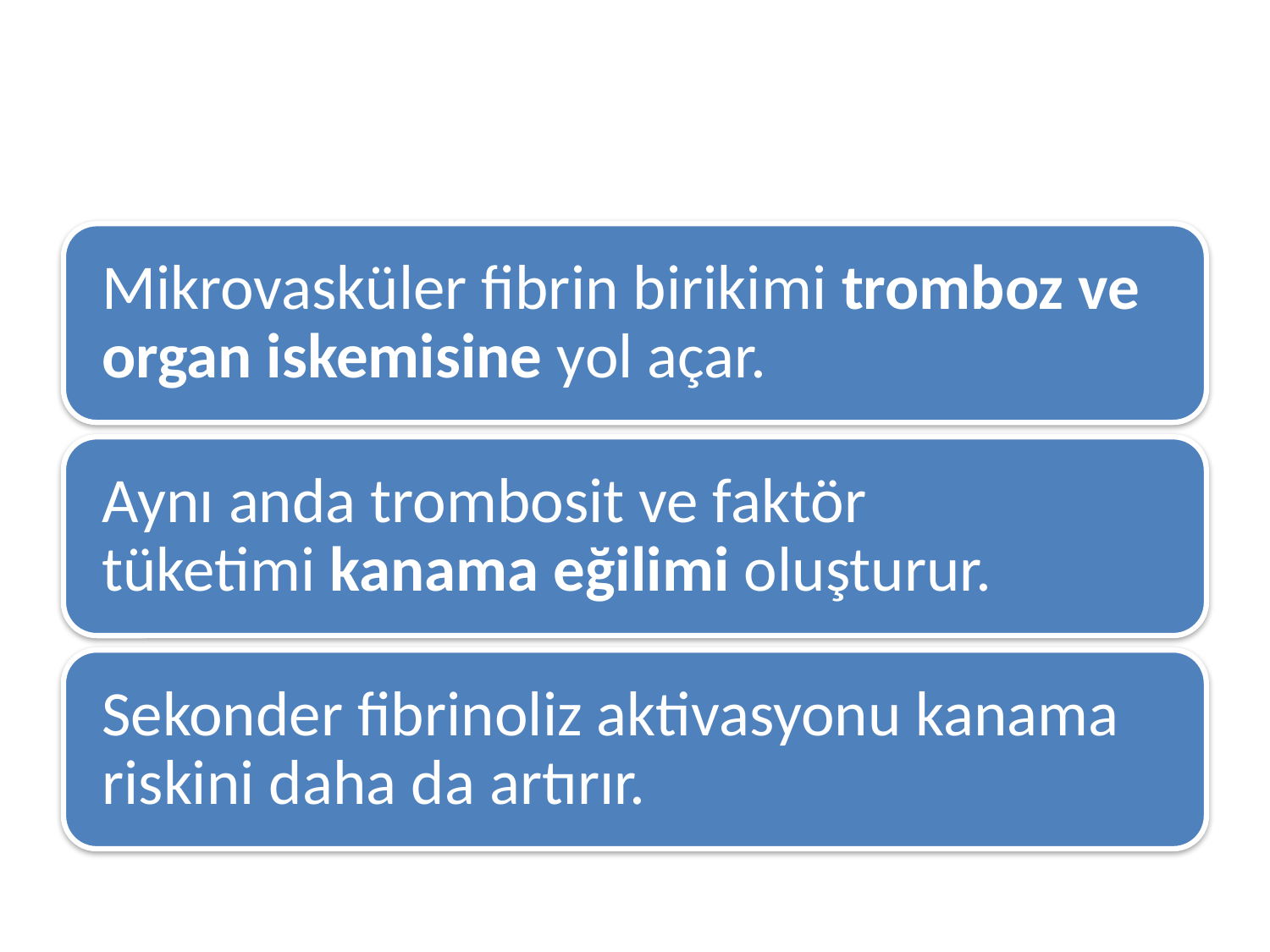

Mikrovasküler fibrin birikimi tromboz ve organ iskemisine yol açar.
Aynı anda trombosit ve faktör tüketimi kanama eğilimi oluşturur.
Sekonder fibrinoliz aktivasyonu kanama riskini daha da artırır.